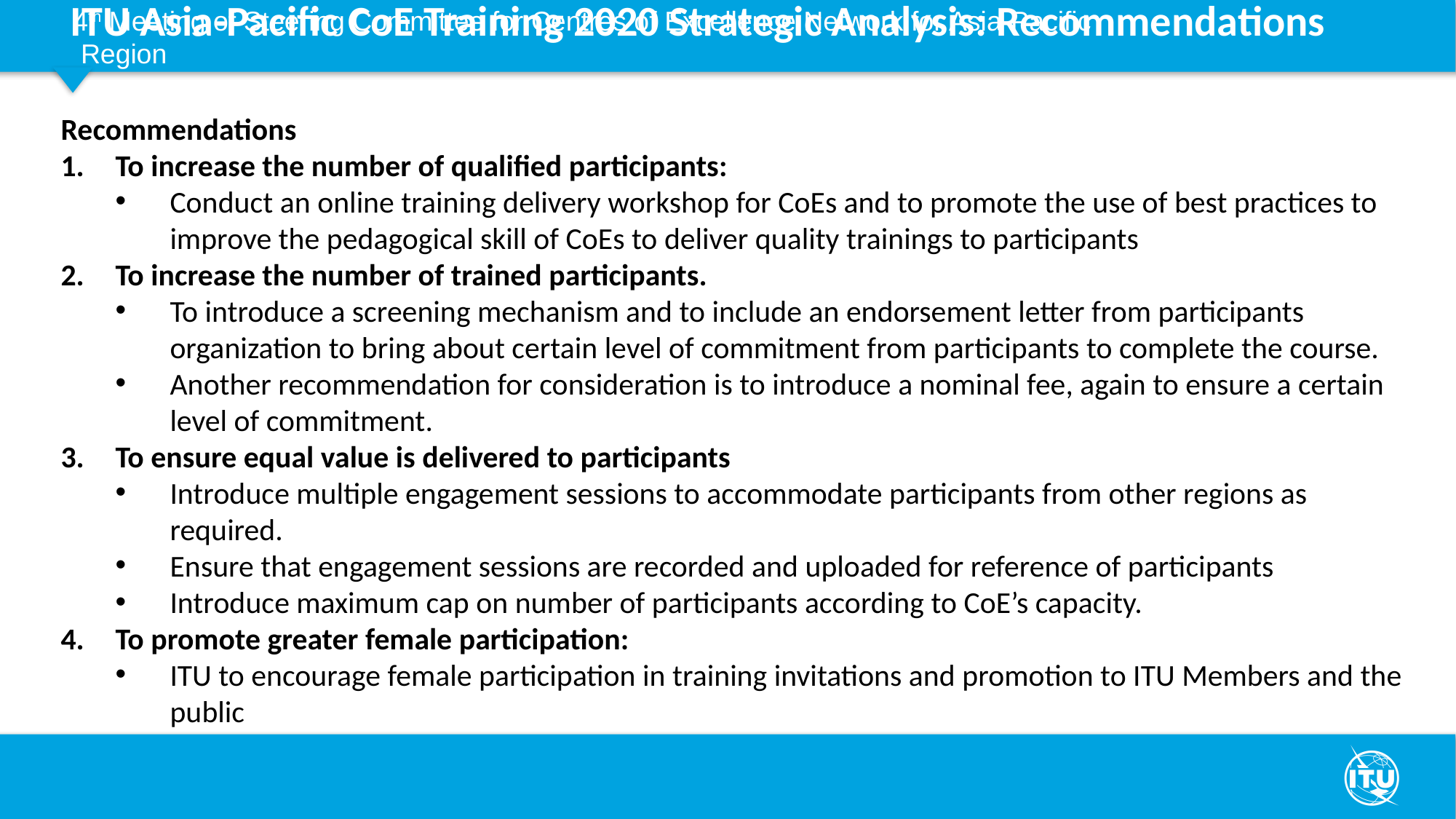

ITU Asia-Pacific CoE Training 2020 Strategic Analysis: Recommendations

Recommendations
To increase the number of qualified participants:
Conduct an online training delivery workshop for CoEs and to promote the use of best practices to improve the pedagogical skill of CoEs to deliver quality trainings to participants
To increase the number of trained participants.
To introduce a screening mechanism and to include an endorsement letter from participants organization to bring about certain level of commitment from participants to complete the course.
Another recommendation for consideration is to introduce a nominal fee, again to ensure a certain level of commitment.
To ensure equal value is delivered to participants
Introduce multiple engagement sessions to accommodate participants from other regions as required.
Ensure that engagement sessions are recorded and uploaded for reference of participants
Introduce maximum cap on number of participants according to CoE’s capacity.
To promote greater female participation:
ITU to encourage female participation in training invitations and promotion to ITU Members and the public